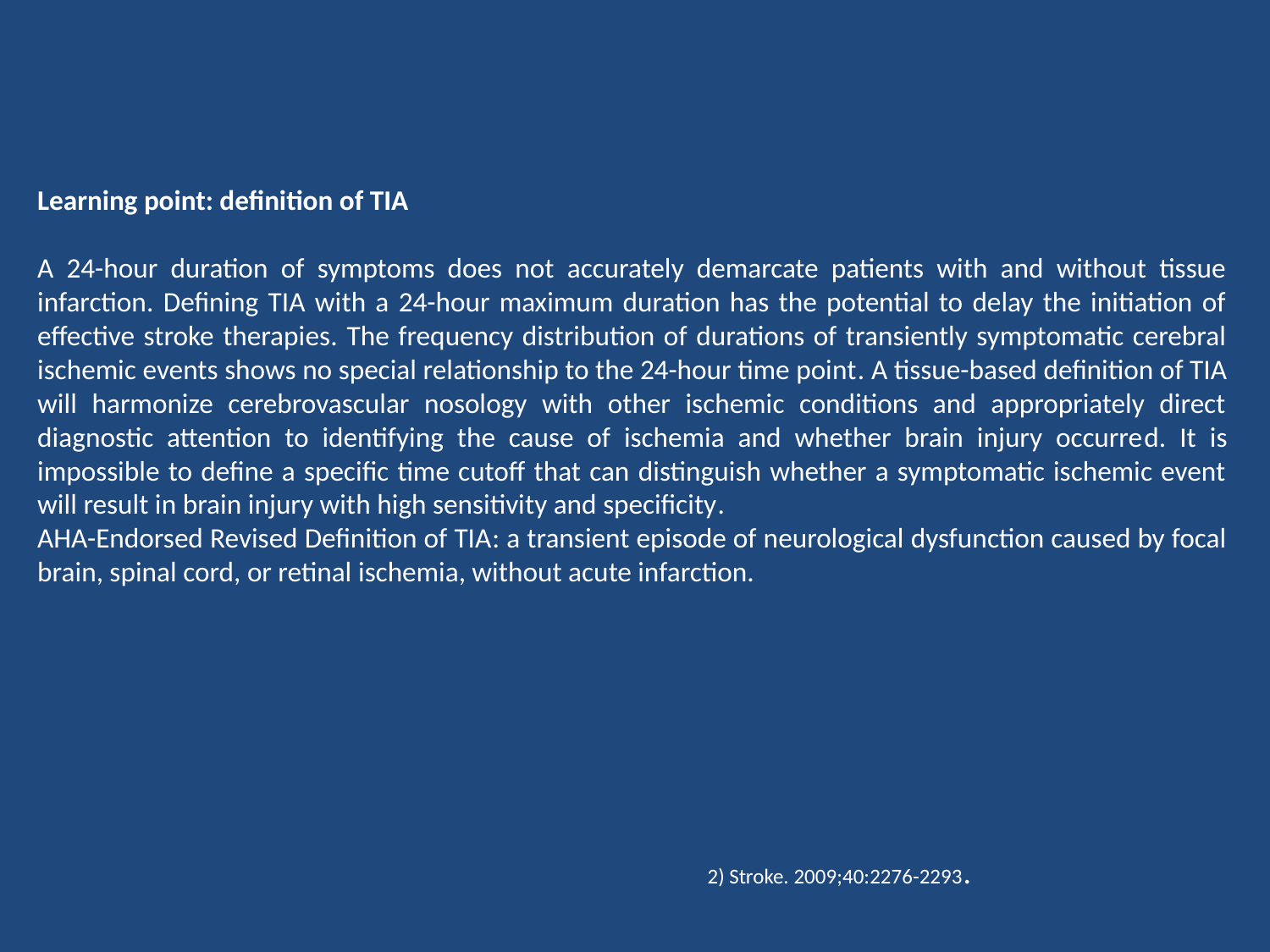

Learning point: definition of TIA

A 24-hour duration of symptoms does not accurately demarcate patients with and without tissue infarction. Defining TIA with a 24-hour maximum duration has the potential to delay the initiation of effective stroke therapies. The frequency distribution of durations of transiently symptomatic cerebral ischemic events shows no special relationship to the 24-hour time point. A tissue-based definition of TIA will harmonize cerebrovascular nosology with other ischemic conditions and appropriately direct diagnostic attention to identifying the cause of ischemia and whether brain injury occurred. It is impossible to define a specific time cutoff that can distinguish whether a symptomatic ischemic event will result in brain injury with high sensitivity and specificity.
AHA-Endorsed Revised Definition of TIA: a transient episode of neurological dysfunction caused by focal brain, spinal cord, or retinal ischemia, without acute infarction.
2) Stroke. 2009;40:2276-2293.